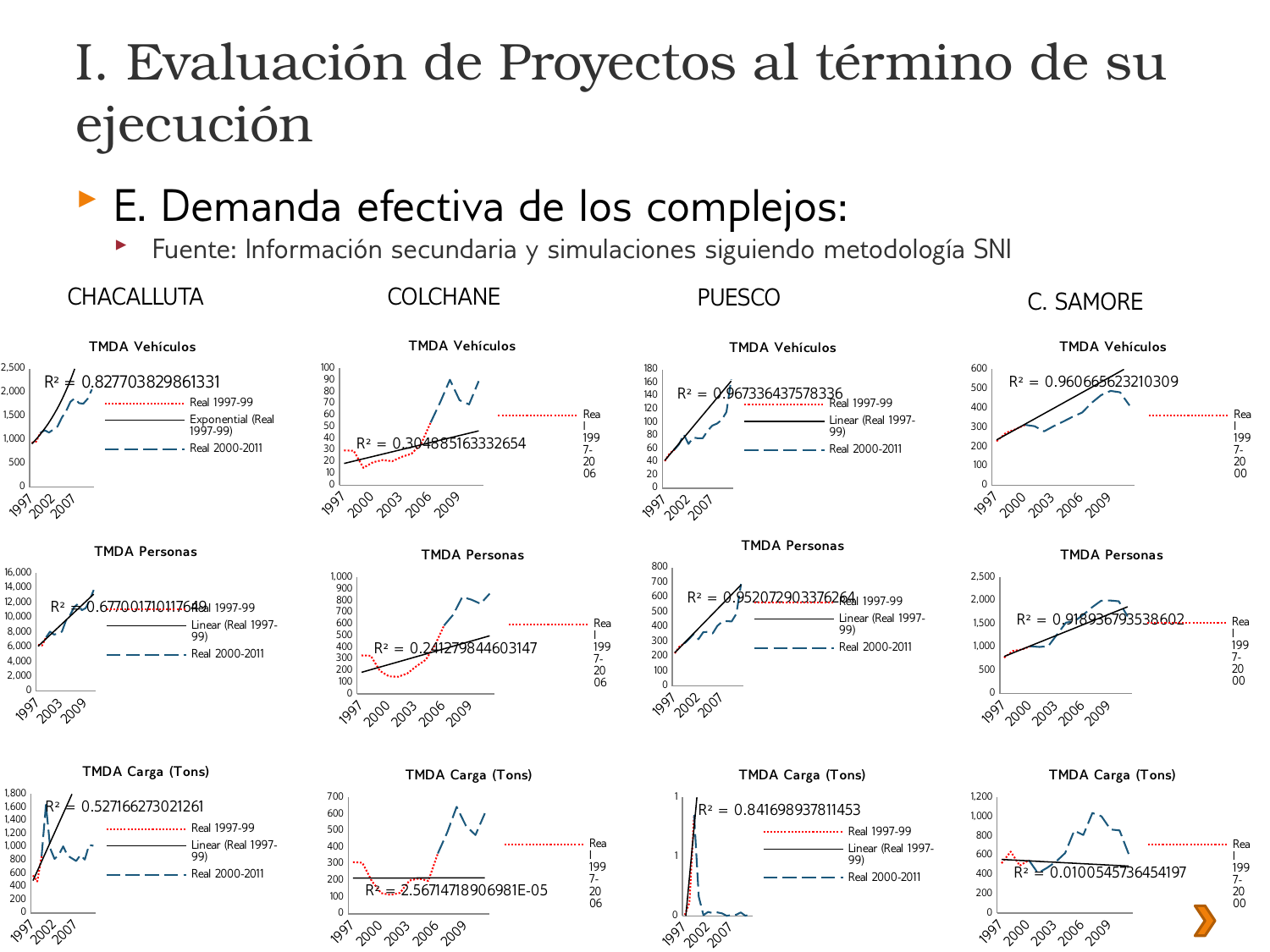

# I. Evaluación de Proyectos al término de su ejecución
E. Demanda efectiva de los complejos:
Fuente: Información secundaria y simulaciones siguiendo metodología SNI

CHACALLUTA
COLCHANE
PUESCO
C. SAMORE

### Chart: TMDA Vehículos

| Category | Real 1997-2006 | Real 2007-2011 |
|---|---|---|
| 1997 | 29.72602739726022 | None |
| 1998 | 29.421917808219177 | None |
| 1999 | 14.835616438356174 | None |
| 2000 | 19.54794520547945 | None |
| 2001 | 21.46301369863009 | None |
| 2002 | 20.50958904109589 | None |
| 2003 | 24.26027397260273 | None |
| 2004 | 26.75342465753423 | None |
| 2005 | 35.17260273972603 | None |
| 2006 | 53.61643835616438 | 53.61643835616438 |
| 2007 | None | 71.09589041095886 |
| 2008 | None | 90.19726027397286 |
| 2009 | None | 72.73424657534284 |
| 2010 | None | 69.12054794520547 |
| 2011 | None | 88.997260273973 |

### Chart: TMDA Vehículos

| Category | Real 1997-99 | Real 2000-2011 |
|---|---|---|
| 1997 | 937.7178082191786 | None |
| 1998 | 957.7424657534226 | None |
| 1999 | 1147.0164383561644 | 1147.0164383561644 |
| 2000 | None | 1198.3726027397258 |
| 2001 | None | 1151.8410958904108 |
| 2002 | None | 1214.1643835616428 |
| 2003 | None | 1280.7068493150684 |
| 2004 | None | 1468.4164383561645 |
| 2005 | None | 1607.7506849315068 |
| 2006 | None | 1802.1561643835616 |
| 2007 | None | 1876.3890410958898 |
| 2008 | None | 1774.4191780821955 |
| 2009 | None | 1762.1123287671228 |
| 2010 | None | 1863.7150684931544 |
| 2011 | None | 2064.8739726027493 |

### Chart: TMDA Vehículos

| Category | Real 1997-2000 | Real 2000-2011 |
|---|---|---|
| 1997 | 228.3232876712329 | None |
| 1998 | 271.8438356164393 | None |
| 1999 | 290.1726027397278 | None |
| 2000 | 312.9315068493139 | 312.9315068493139 |
| 2001 | None | 305.9972602739726 |
| 2002 | None | 278.9972602739726 |
| 2003 | None | 306.1041095890421 |
| 2004 | None | 329.6356164383562 |
| 2005 | None | 354.6438356164394 |
| 2006 | None | 376.3753424657534 |
| 2007 | None | 426.5753424657534 |
| 2008 | None | 466.5178082191781 |
| 2009 | None | 488.6767123287671 |
| 2010 | None | 481.28493150684926 |
| 2011 | None | 413.0520547945207 |

### Chart: TMDA Vehículos

| Category | Real 1997-99 | Real 2000-2011 |
|---|---|---|
| 1997 | 40.97260273972603 | None |
| 1998 | 52.32602739726014 | None |
| 1999 | 58.197260273972596 | 58.197260273972596 |
| 2000 | None | 66.37808219178028 |
| 2001 | None | 81.65479452054795 |
| 2002 | None | 66.98630136986301 |
| 2003 | None | 76.7205479452055 |
| 2004 | None | 75.62191780821918 |
| 2005 | None | 75.64657534246543 |
| 2006 | None | 86.75616438356164 |
| 2007 | None | 94.87945205479407 |
| 2008 | None | 97.86575342465754 |
| 2009 | None | 103.56986301369864 |
| 2010 | None | 115.45205479452055 |
| 2011 | None | 164.95616438356166 |

### Chart: TMDA Personas

| Category | Real 1997-99 | Real 2000-2011 |
|---|---|---|
| 1997 | 220.28767123287628 | None |
| 1998 | 265.6876712328767 | None |
| 1999 | 285.6767123287671 | 285.6767123287671 |
| 2000 | None | 316.89041095890303 |
| 2001 | None | 350.62739726027286 |
| 2002 | None | 315.1808219178083 |
| 2003 | None | 362.44109589041096 |
| 2004 | None | 365.3534246575342 |
| 2005 | None | 354.1397260273973 |
| 2006 | None | 405.89041095890303 |
| 2007 | None | 433.4465753424649 |
| 2008 | None | 437.75342465753425 |
| 2009 | None | 435.5315068493141 |
| 2010 | None | 487.1342465753434 |
| 2011 | None | 688.3260273972579 |

### Chart: TMDA Personas

| Category | Real 1997-99 | Real 2000-2011 |
|---|---|---|
| 1997 | 6272.361643835634 | None |
| 1998 | 6173.00547945207 | None |
| 1999 | 7284.284931506852 | 7284.284931506852 |
| 2000 | None | 8060.065753424658 |
| 2001 | None | 7658.7452054794685 |
| 2002 | None | 7799.835616438356 |
| 2003 | None | 8074.789041095894 |
| 2004 | None | 9549.698630136989 |
| 2005 | None | 10228.5671232876 |
| 2006 | None | 11329.791780821948 |
| 2007 | None | 11822.301369862997 |
| 2008 | None | 10969.468493150685 |
| 2009 | None | 11262.03287671236 |
| 2010 | None | 12350.684931506848 |
| 2011 | None | 13723.36712328759 |

### Chart: TMDA Personas

| Category | Real 1997-2006 | Real 2007-2011 |
|---|---|---|
| 1997 | 330.8027397260274 | None |
| 1998 | 328.41643835616327 | None |
| 1999 | 198.21369863013635 | None |
| 2000 | 151.53424657534248 | None |
| 2001 | 147.92876712328768 | None |
| 2002 | 176.4712328767124 | None |
| 2003 | 239.02191780822002 | None |
| 2004 | 292.8931506849316 | None |
| 2005 | 415.8520547945207 | None |
| 2006 | 587.3260273972579 | 587.3260273972579 |
| 2007 | None | 679.9698630136984 |
| 2008 | None | 832.4630136986301 |
| 2009 | None | 809.1890410958905 |
| 2010 | None | 774.5917808219178 |
| 2011 | None | 860.827397260274 |

### Chart: TMDA Personas

| Category | Real 1997-2000 | Real 2000-2011 |
|---|---|---|
| 1997 | 770.8219178082169 | None |
| 1998 | 915.3972602739724 | None |
| 1999 | 946.9287671232877 | None |
| 2000 | 1015.1616438356164 | 1015.1616438356164 |
| 2001 | None | 1001.8794520547946 |
| 2002 | None | 1018.7780821917826 |
| 2003 | None | 1269.468493150686 |
| 2004 | None | 1525.6794520547944 |
| 2005 | None | 1561.3479452054794 |
| 2006 | None | 1700.2273972602761 |
| 2007 | None | 1861.61095890411 |
| 2008 | None | 1998.8520547945207 |
| 2009 | None | 2003.8657534246634 |
| 2010 | None | 1986.3890410958898 |
| 2011 | None | 1659.7041095890409 |

### Chart: TMDA Carga (Tons)

| Category | Real 1997-99 | Real 2000-2011 |
|---|---|---|
| 1997 | 567.8365753424655 | None |
| 1998 | 474.98047123287665 | None |
| 1999 | 857.8455671232854 | 857.8455671232854 |
| 2000 | None | 1639.445026602741 |
| 2001 | None | 975.6181953424658 |
| 2002 | None | 816.3726924383561 |
| 2003 | None | 880.3426274520519 |
| 2004 | None | 1007.9121571780823 |
| 2005 | None | 866.6814395068526 |
| 2006 | None | 825.5573733698635 |
| 2007 | None | 784.8250041095885 |
| 2008 | None | 875.6229238904074 |
| 2009 | None | 806.1953457534248 |
| 2010 | None | 1029.373329095885 |
| 2011 | None | 1015.973212520548 |

### Chart: TMDA Carga (Tons)

| Category | Real 1997-2006 | Real 2007-2011 |
|---|---|---|
| 1997 | 309.7800383561637 | None |
| 1998 | 306.71281369863016 | None |
| 1999 | 196.24622739726024 | None |
| 2000 | 124.15869945205442 | None |
| 2001 | 113.1470142739728 | None |
| 2002 | 125.26634432876713 | None |
| 2003 | 199.66441835616467 | None |
| 2004 | 211.76236975342513 | None |
| 2005 | 197.28908657534205 | None |
| 2006 | 362.39349287671234 | 362.39349287671234 |
| 2007 | None | 488.38562452054884 |
| 2008 | None | 642.6863917808219 |
| 2009 | None | 527.458736986303 |
| 2010 | None | 473.380750684932 |
| 2011 | None | 603.615098630138 |

### Chart: TMDA Carga (Tons)

| Category | Real 1997-99 | Real 2000-2011 |
|---|---|---|
| 1997 | 0.007441095890410984 | None |
| 1998 | 0.1124794520547943 | None |
| 1999 | 0.8516164383561646 | 0.8516164383561646 |
| 2000 | None | 0.162 |
| 2001 | None | 0.00547945205479456 |
| 2002 | None | 0.03318630136986301 |
| 2003 | None | 0.022671232876712504 |
| 2004 | None | 0.029041095890411 |
| 2005 | None | 0.020821917808219348 |
| 2006 | None | 0.0 |
| 2007 | None | 0.006849315068493166 |
| 2008 | None | 0.00890410958904113 |
| 2009 | None | 0.028767123287671236 |
| 2010 | None | 0.0 |
| 2011 | None | 0.016301369863013754 |

### Chart: TMDA Carga (Tons)

| Category | Real 1997-2000 | Real 2000-2011 |
|---|---|---|
| 1997 | 516.5140575342466 | None |
| 1998 | 637.9151479452054 | None |
| 1999 | 492.32852328766995 | None |
| 2000 | 548.5509068493151 | 548.5509068493151 |
| 2001 | None | 414.78457260273973 |
| 2002 | None | 468.3977643835626 |
| 2003 | None | 533.9807506849314 |
| 2004 | None | 622.6082383561672 |
| 2005 | None | 854.5793123287685 |
| 2006 | None | 809.3523808219159 |
| 2007 | None | 1037.5581315068478 |
| 2008 | None | 1003.8142958904073 |
| 2009 | None | 866.9849095890415 |
| 2010 | None | 857.1020383561668 |
| 2011 | None | 613.3739561643836 |